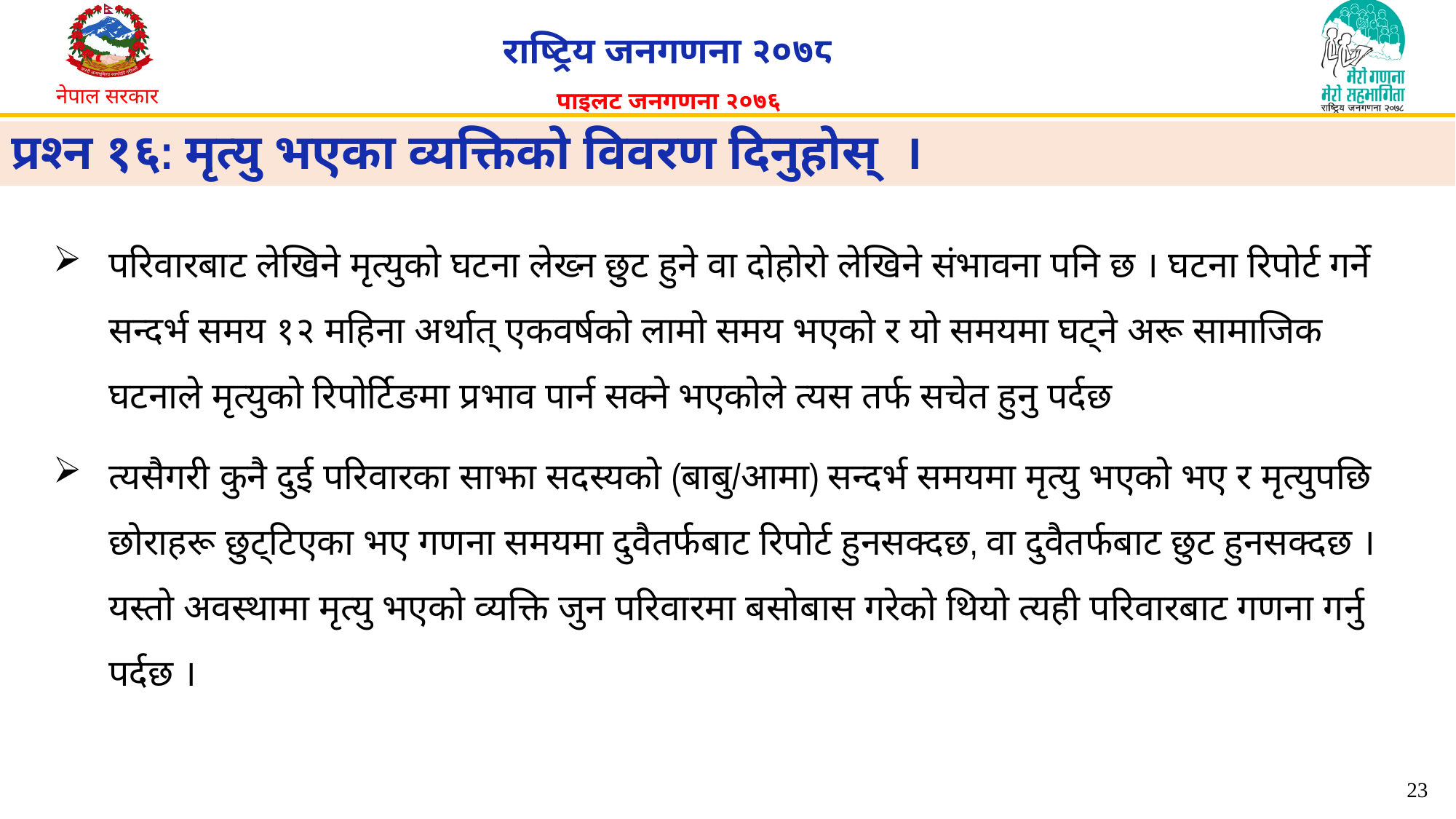

# प्रश्न १६: मृत्यु भएका व्यक्तिको विवरण दिनुहोस्  ।
परिवारबाट लेखिने मृत्युको घटना लेख्न छुट हुने वा दोहोरो लेखिने संभावना पनि छ । घटना रिपोर्ट गर्ने सन्दर्भ समय १२ महिना अर्थात् एकवर्षको लामो समय भएको र यो समयमा घट्ने अरू सामाजिक घटनाले मृत्युको रिपोर्टिङमा प्रभाव पार्न सक्ने भएकोले त्यस तर्फ सचेत हुनु पर्दछ
त्यसैगरी कुनै दुई परिवारका साझा सदस्यको (बाबु/आमा) सन्दर्भ समयमा मृत्यु भएको भए र मृत्युपछि छोराहरू छुट्टिएका भए गणना समयमा दुवैतर्फबाट रिपोर्ट हुनसक्दछ, वा दुवैतर्फबाट छुट हुनसक्दछ । यस्तो अवस्थामा मृत्यु भएको व्यक्ति जुन परिवारमा बसोबास गरेको थियो त्यही परिवारबाट गणना गर्नु पर्दछ ।
23